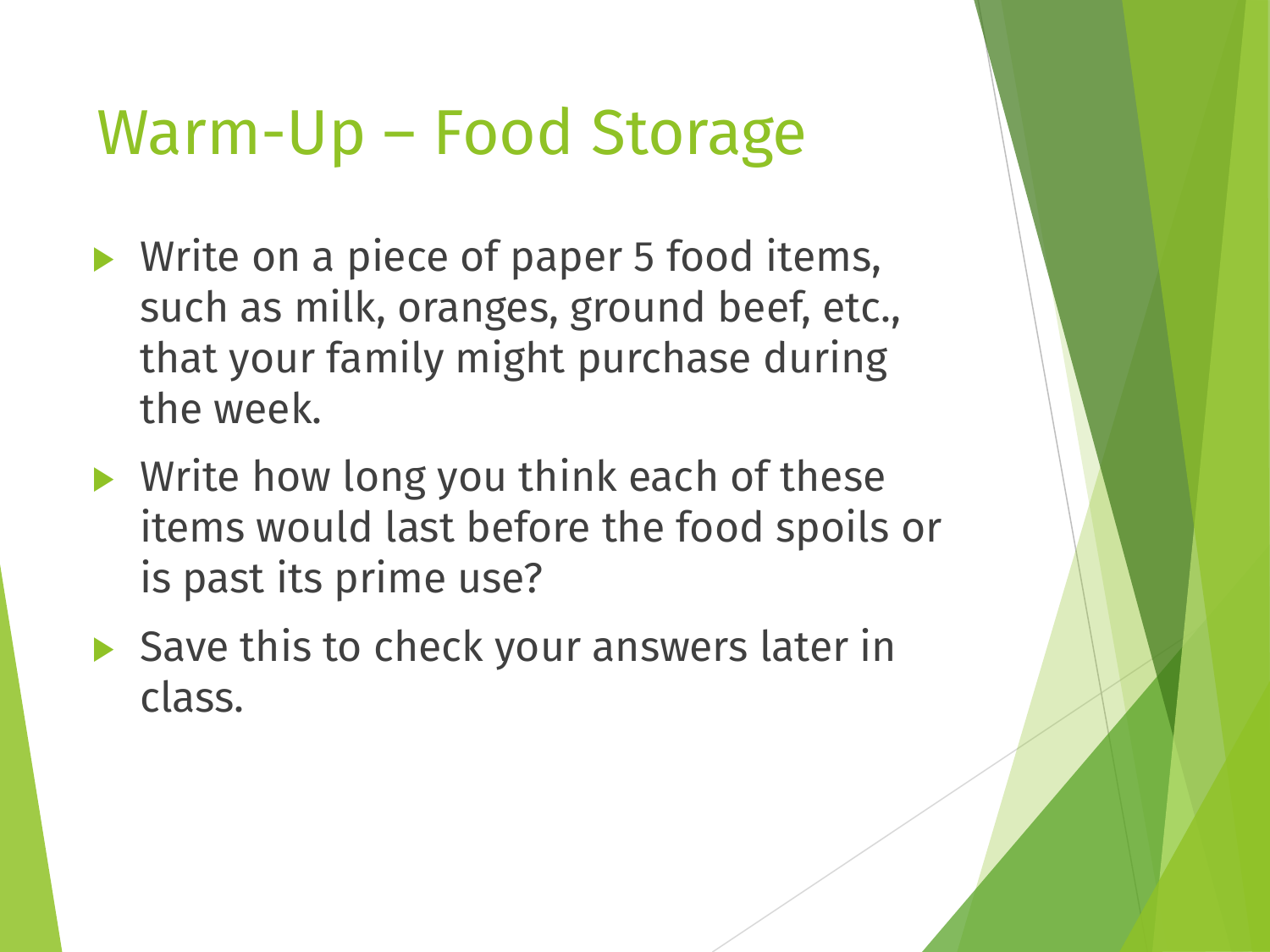

# Warm-Up – Food Storage
Write on a piece of paper 5 food items, such as milk, oranges, ground beef, etc., that your family might purchase during the week.
Write how long you think each of these items would last before the food spoils or is past its prime use?
Save this to check your answers later in class.